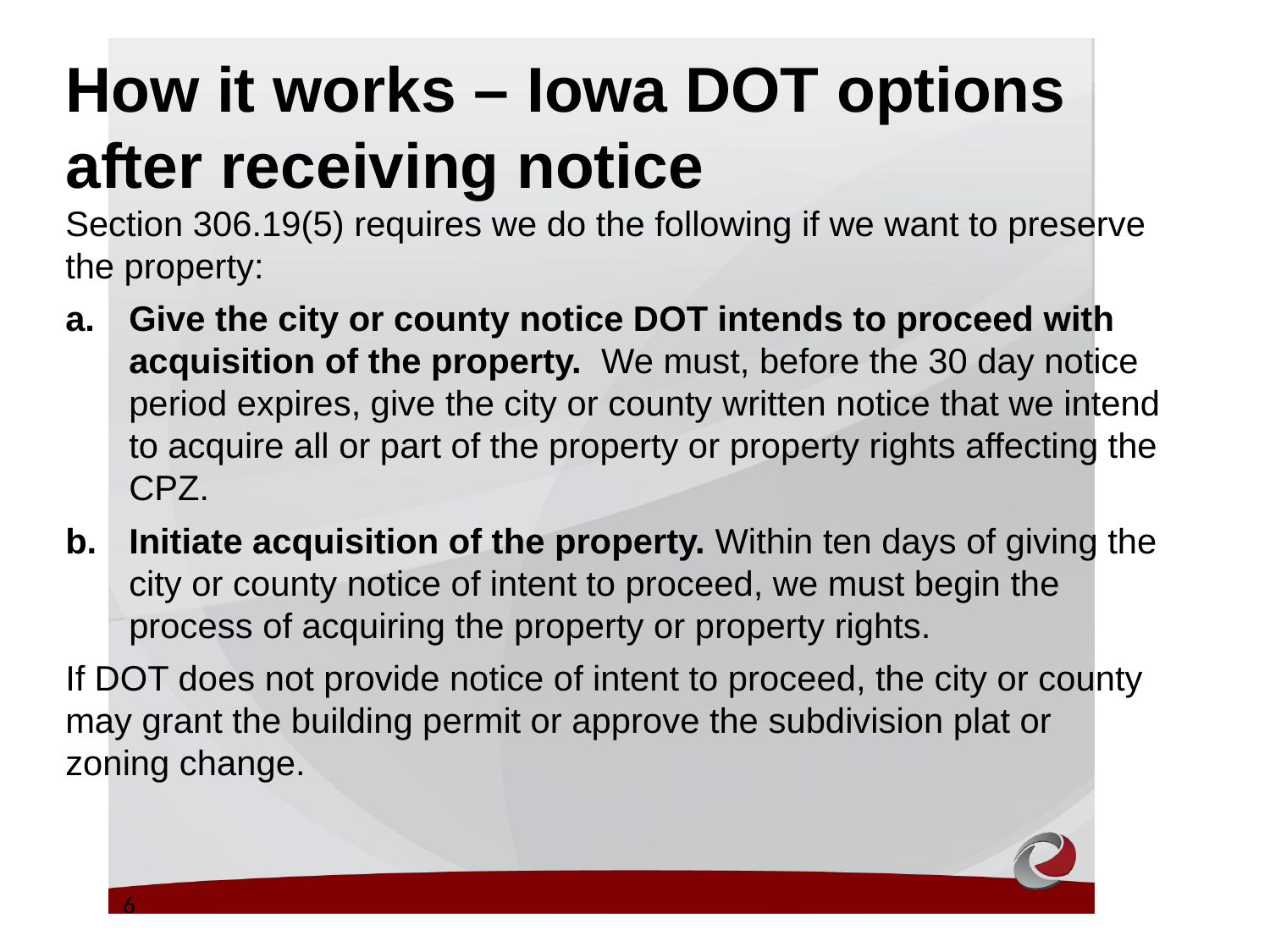

How it works – Iowa DOT options after receiving notice
Section 306.19(5) requires we do the following if we want to preserve the property:
Give the city or county notice DOT intends to proceed with acquisition of the property.  We must, before the 30 day notice period expires, give the city or county written notice that we intend to acquire all or part of the property or property rights affecting the CPZ.
Initiate acquisition of the property. Within ten days of giving the city or county notice of intent to proceed, we must begin the process of acquiring the property or property rights.
If DOT does not provide notice of intent to proceed, the city or county may grant the building permit or approve the subdivision plat or zoning change.
6